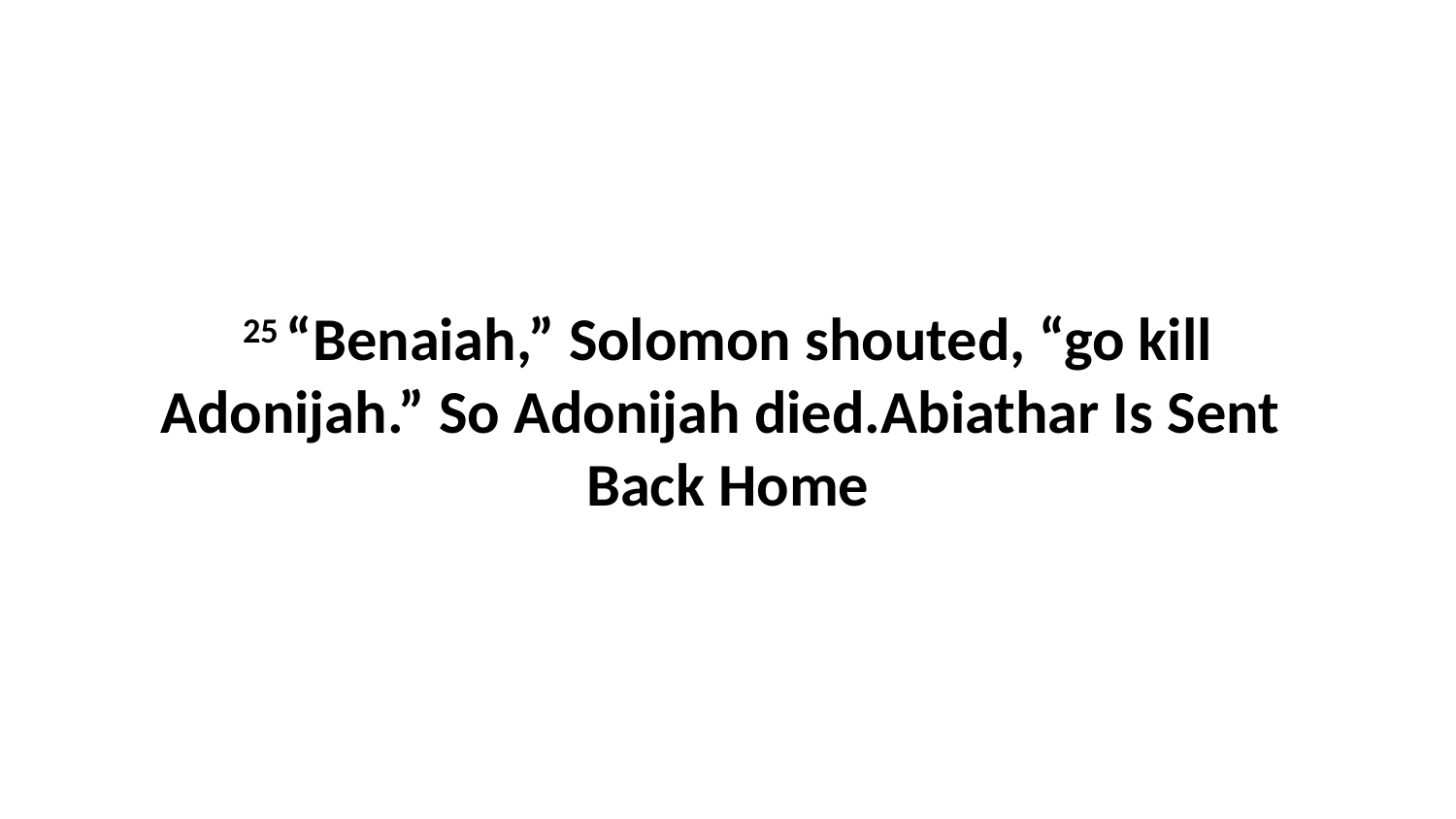

25 “Benaiah,” Solomon shouted, “go kill Adonijah.” So Adonijah died.Abiathar Is Sent  Back Home